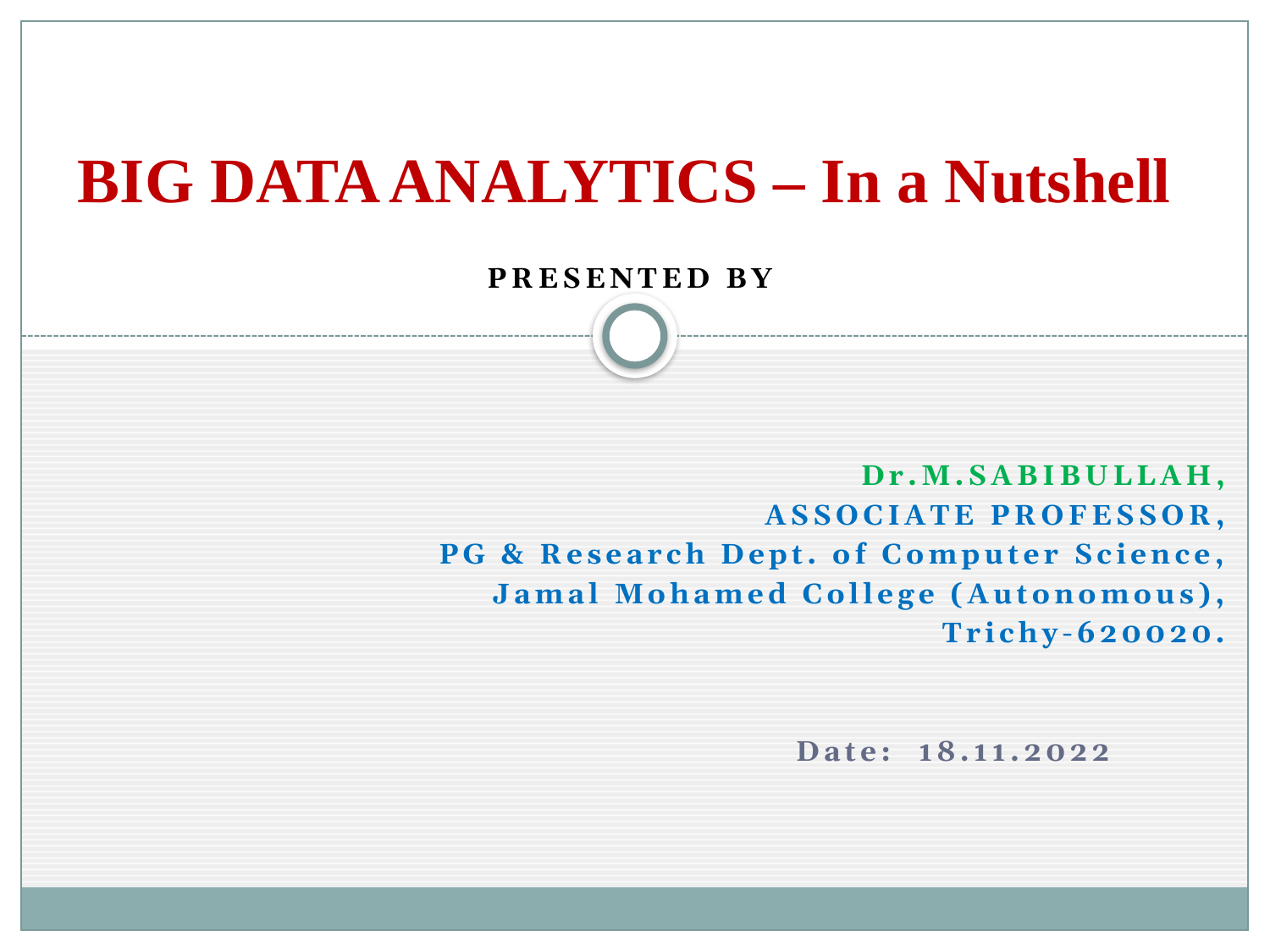

# BIG DATA ANALYTICS – In a Nutshell
Presented by

Dr.M.SABIBULLAH,
ASSOCIATE PROFESSOR,
PG & Research Dept. of Computer Science,
Jamal Mohamed College (Autonomous),
Trichy-620020.

						Date:  18.11.2022